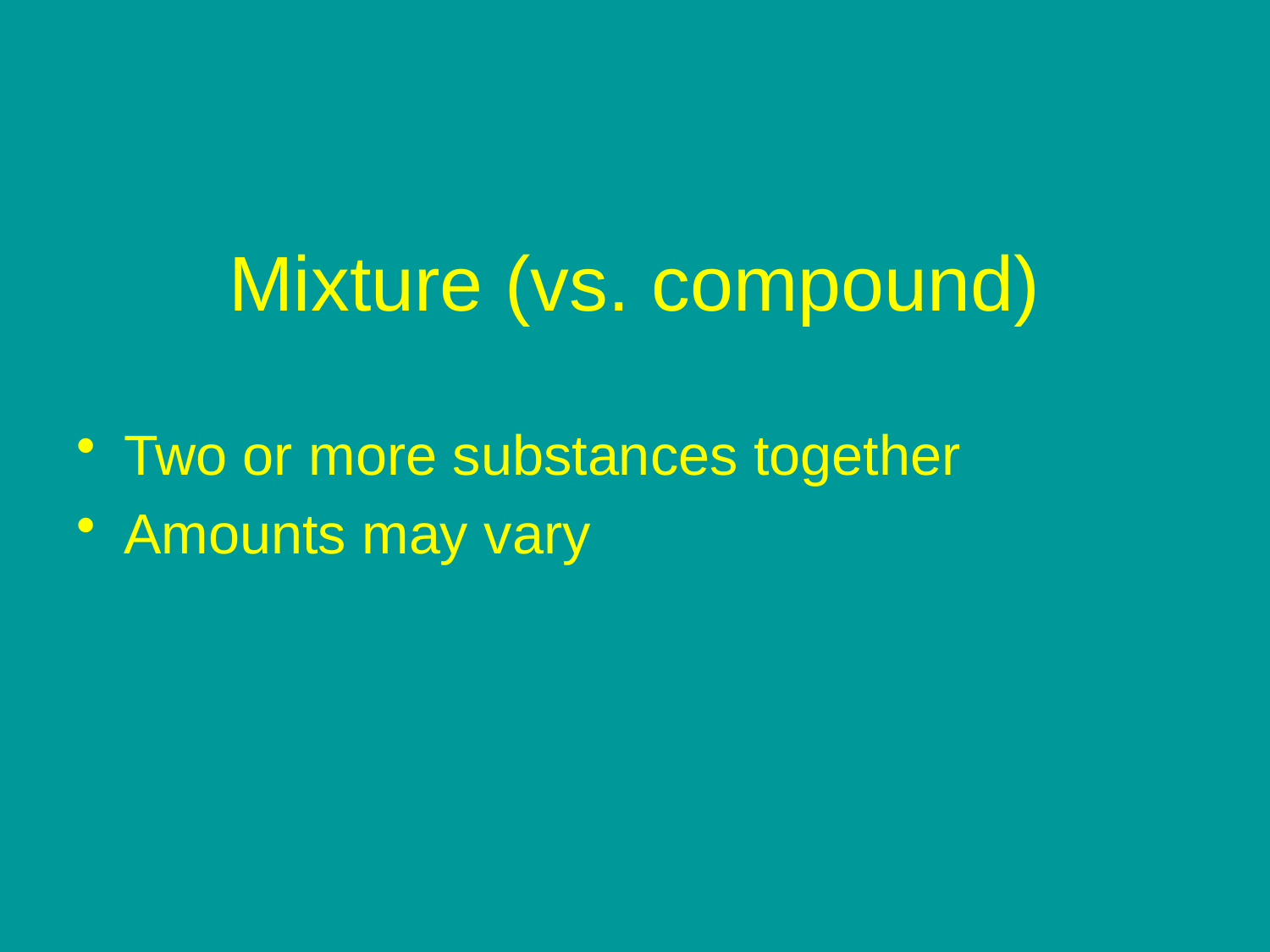

# Mixture (vs. compound)
Two or more substances together
Amounts may vary